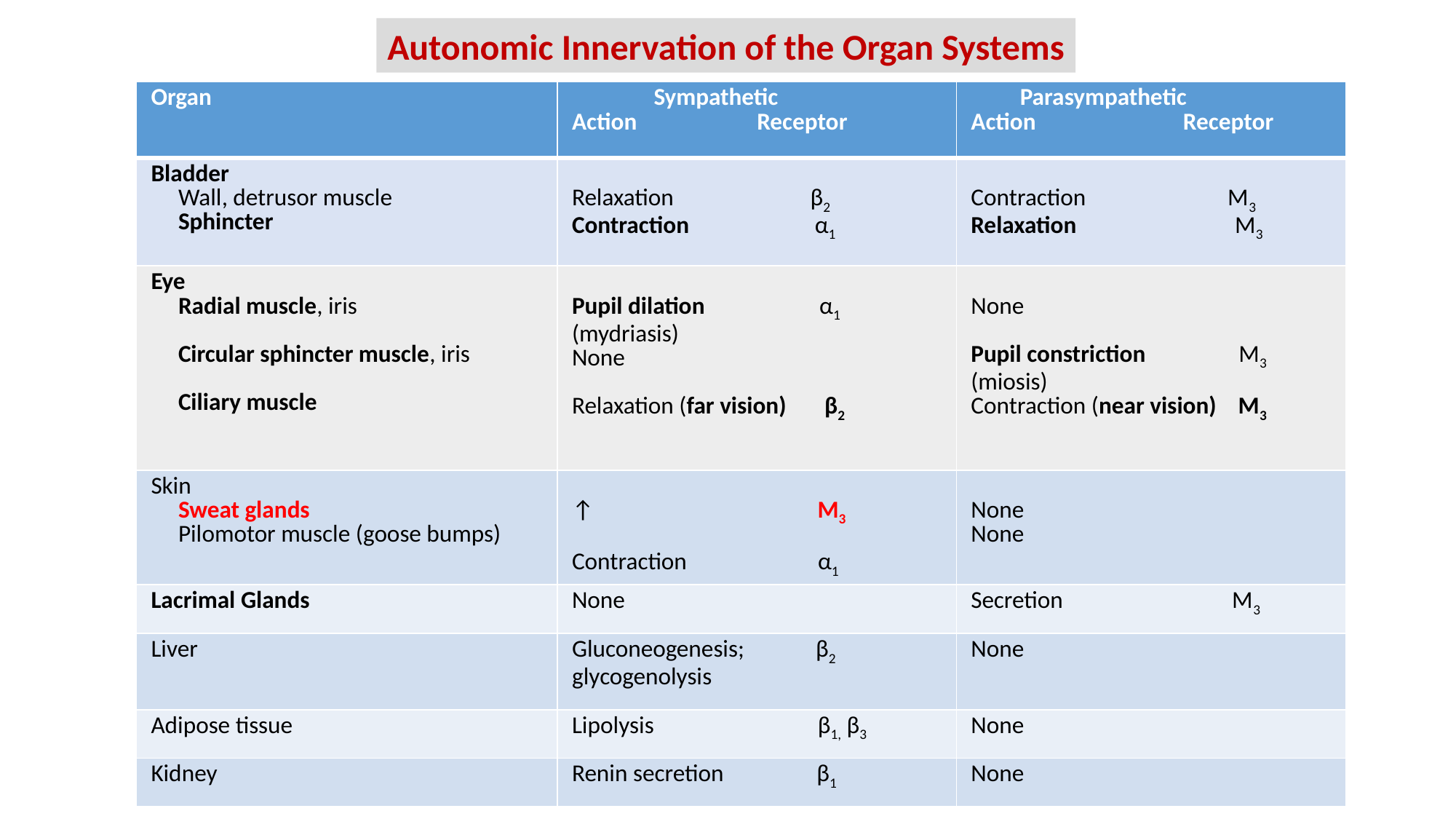

Autonomic Innervation of the Organ Systems
| Organ | Sympathetic Action Receptor | Parasympathetic Action Receptor |
| --- | --- | --- |
| Bladder Wall, detrusor muscle Sphincter | Relaxation β2 Contraction α1 | Contraction M3 Relaxation M3 |
| Eye Radial muscle, iris Circular sphincter muscle, iris Ciliary muscle | Pupil dilation α1 (mydriasis) None Relaxation (far vision) β2 | None Pupil constriction M3 (miosis) Contraction (near vision) M3 |
| Skin Sweat glands Pilomotor muscle (goose bumps) | ↑ M3 Contraction α1 | None None |
| Lacrimal Glands | None | Secretion M3 |
| Liver | Gluconeogenesis; β2 glycogenolysis | None |
| Adipose tissue | Lipolysis β1, β3 | None |
| Kidney | Renin secretion β1 | None |